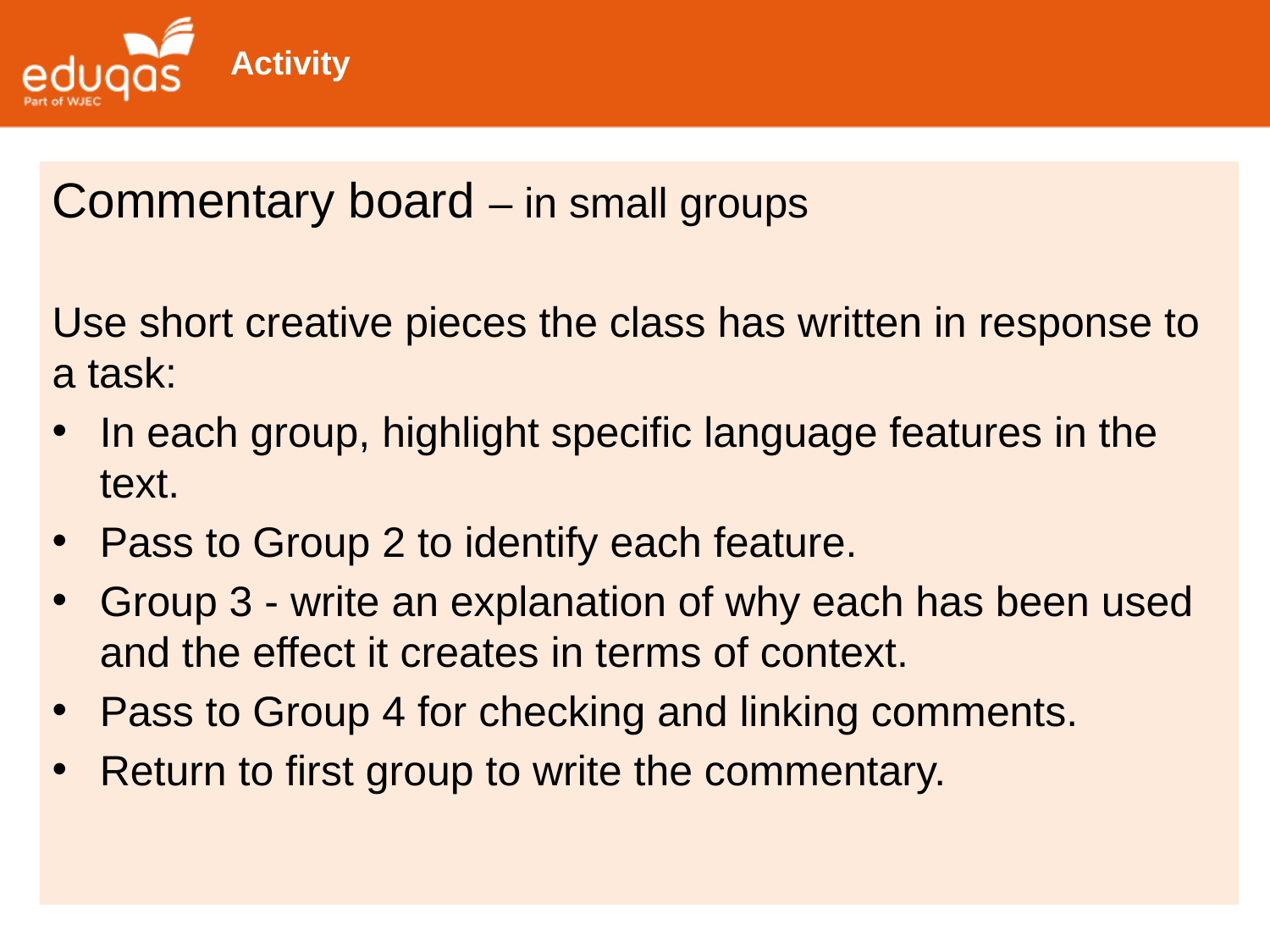

# Activity
Commentary board – in small groups

Use short creative pieces the class has written in response to a task:
In each group, highlight specific language features in the text.
Pass to Group 2 to identify each feature.
Group 3 - write an explanation of why each has been used and the effect it creates in terms of context.
Pass to Group 4 for checking and linking comments.
Return to first group to write the commentary.